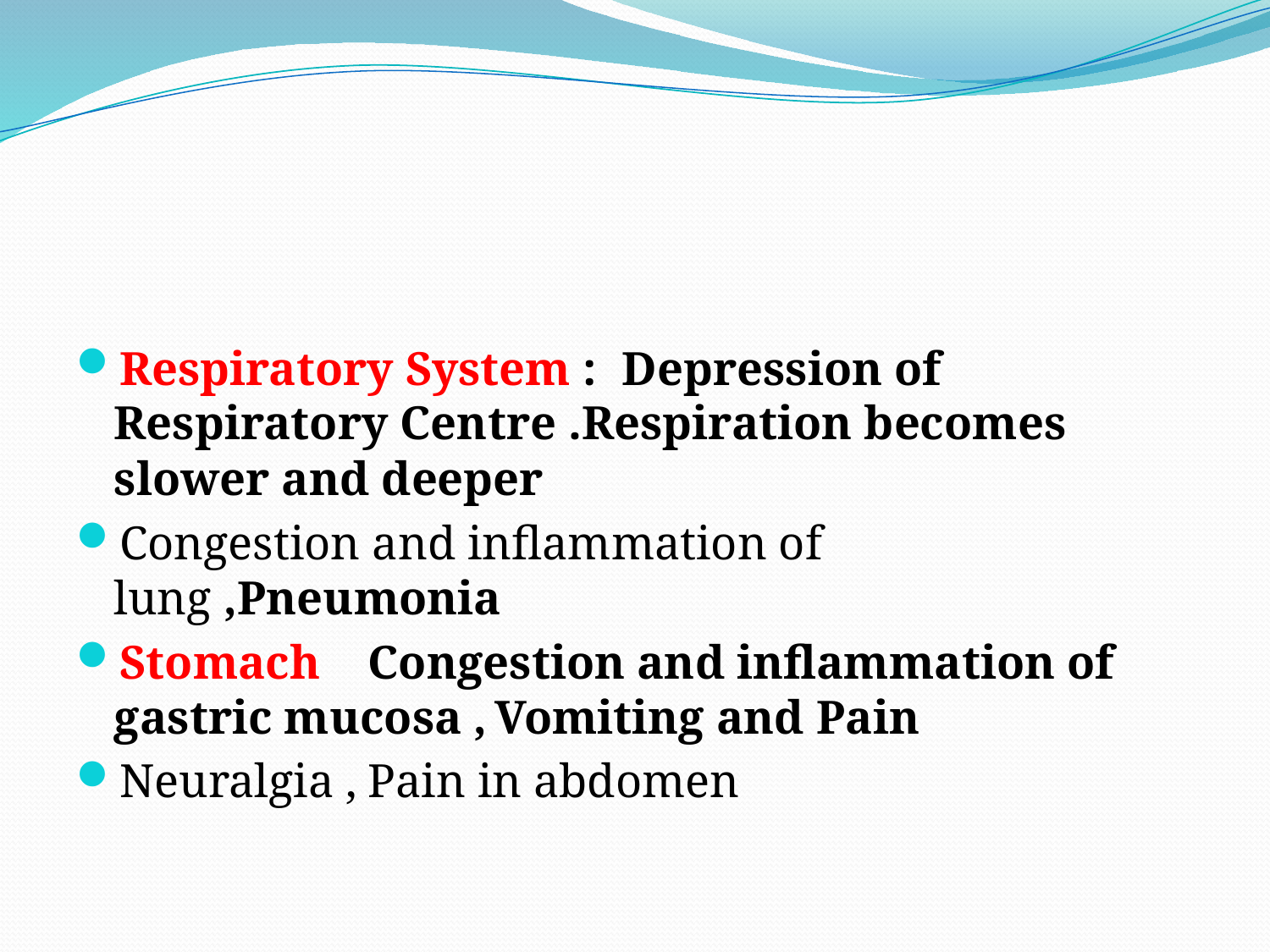

#

Respiratory System :	Depression of Respiratory Centre .Respiration becomes slower and deeper
Congestion and inflammation of lung ,Pneumonia
Stomach 	Congestion and inflammation of gastric mucosa ,	Vomiting and Pain
Neuralgia ,	Pain in abdomen